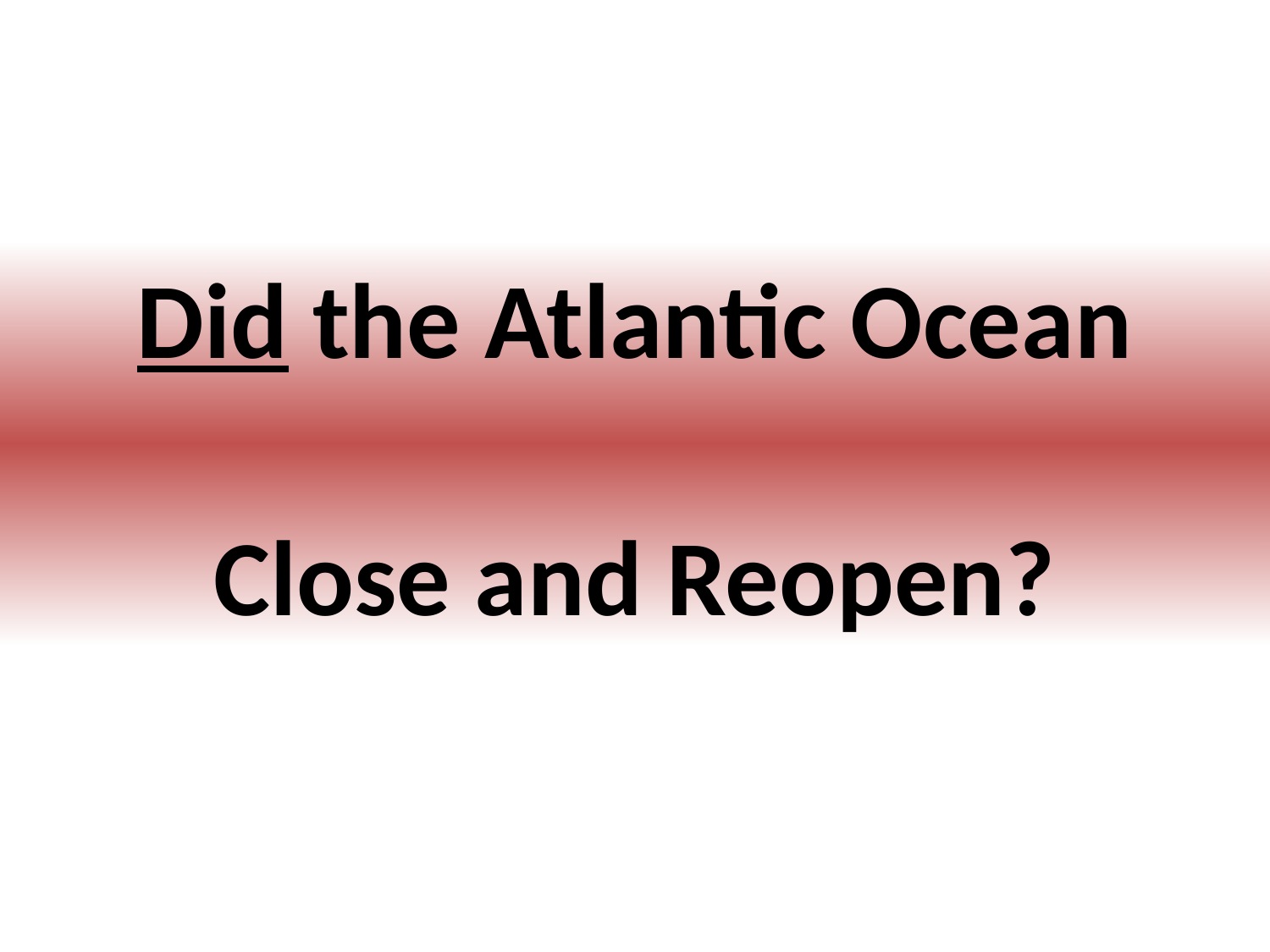

Did the Atlantic Ocean
Close and Reopen?